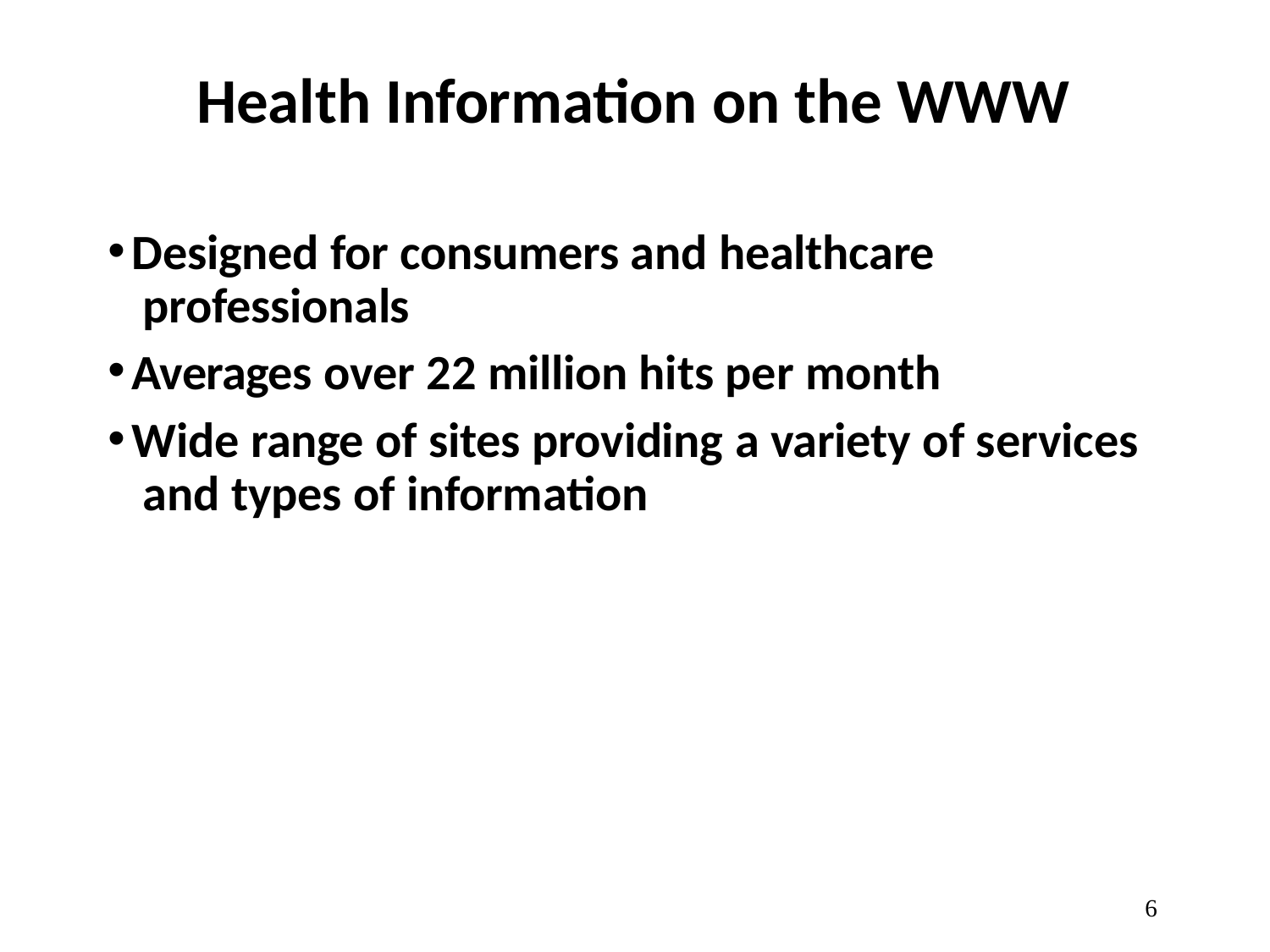

# Health Information on the WWW
Designed for consumers and healthcare  professionals
Averages over 22 million hits per month
Wide range of sites providing a variety of services  and types of information
6